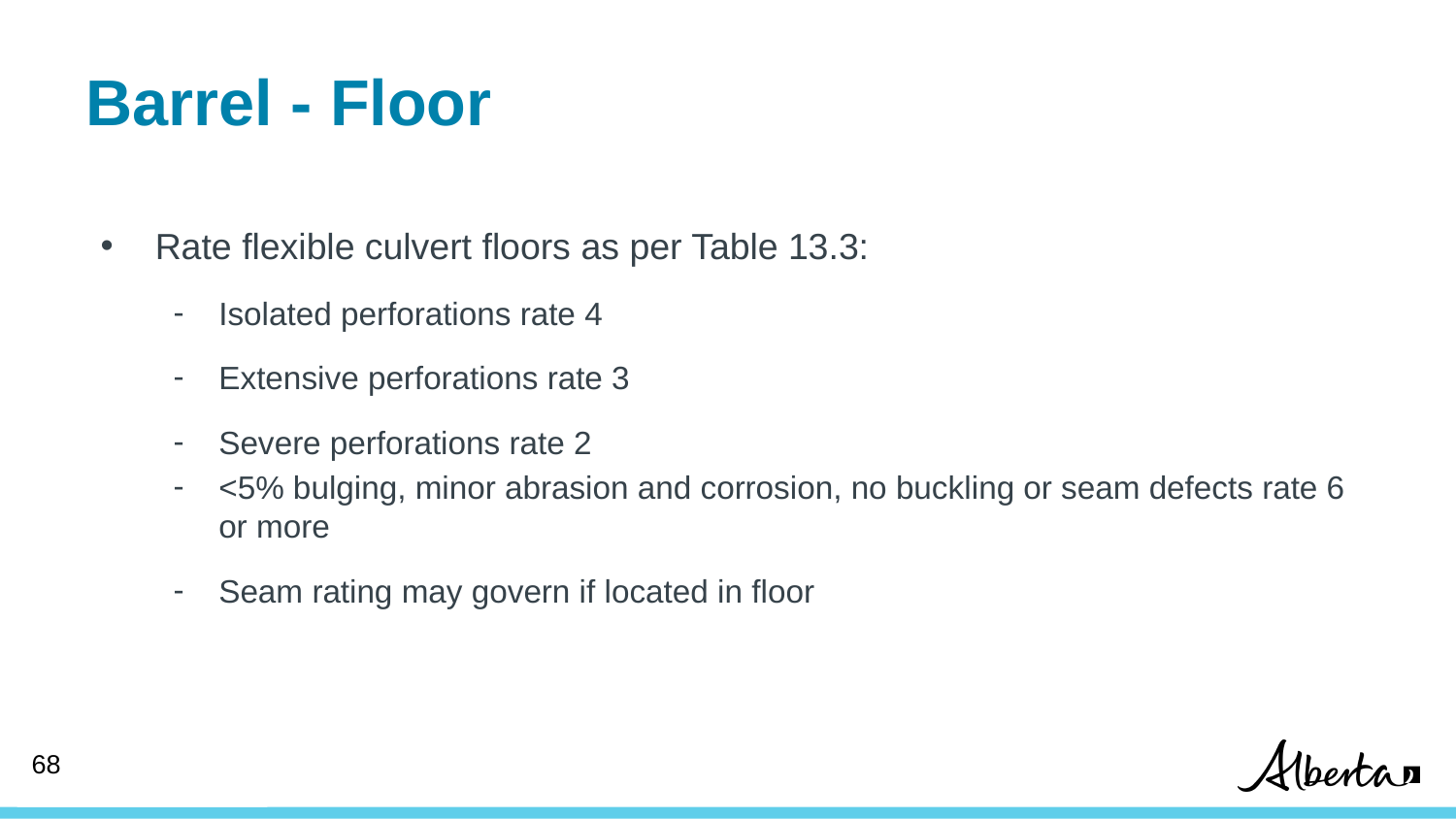

# Barrel - Floor

Rate flexible culvert floors as per Table 13.3:
Isolated perforations rate 4
Extensive perforations rate 3
Severe perforations rate 2
<5% bulging, minor abrasion and corrosion, no buckling or seam defects rate 6 or more
Seam rating may govern if located in floor

68